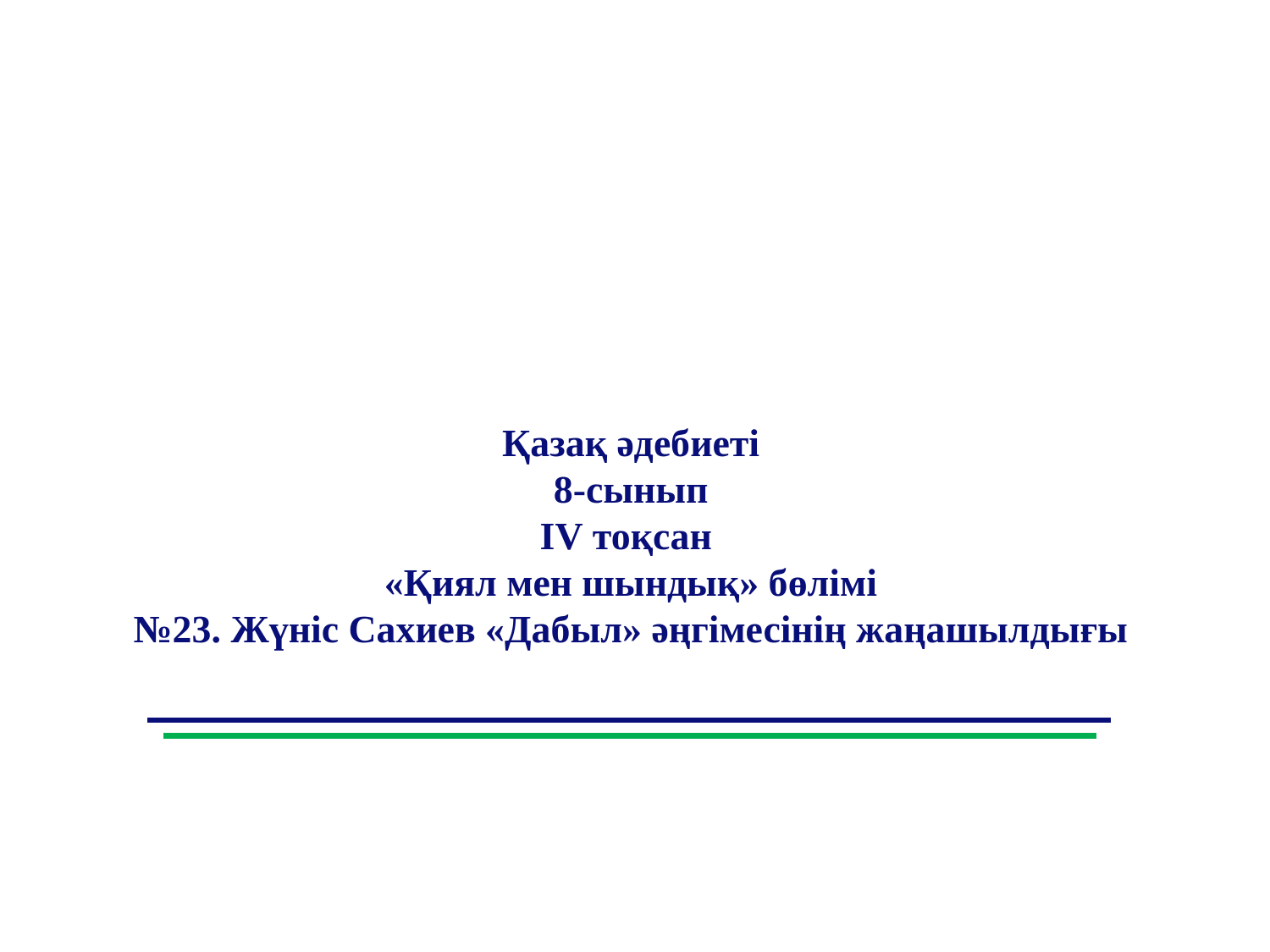

Қазақ әдебиеті
8-сынып
ІV тоқсан
«Қиял мен шындық» бөлімі
№23. Жүніс Сахиев «Дабыл» әңгімесінің жаңашылдығы